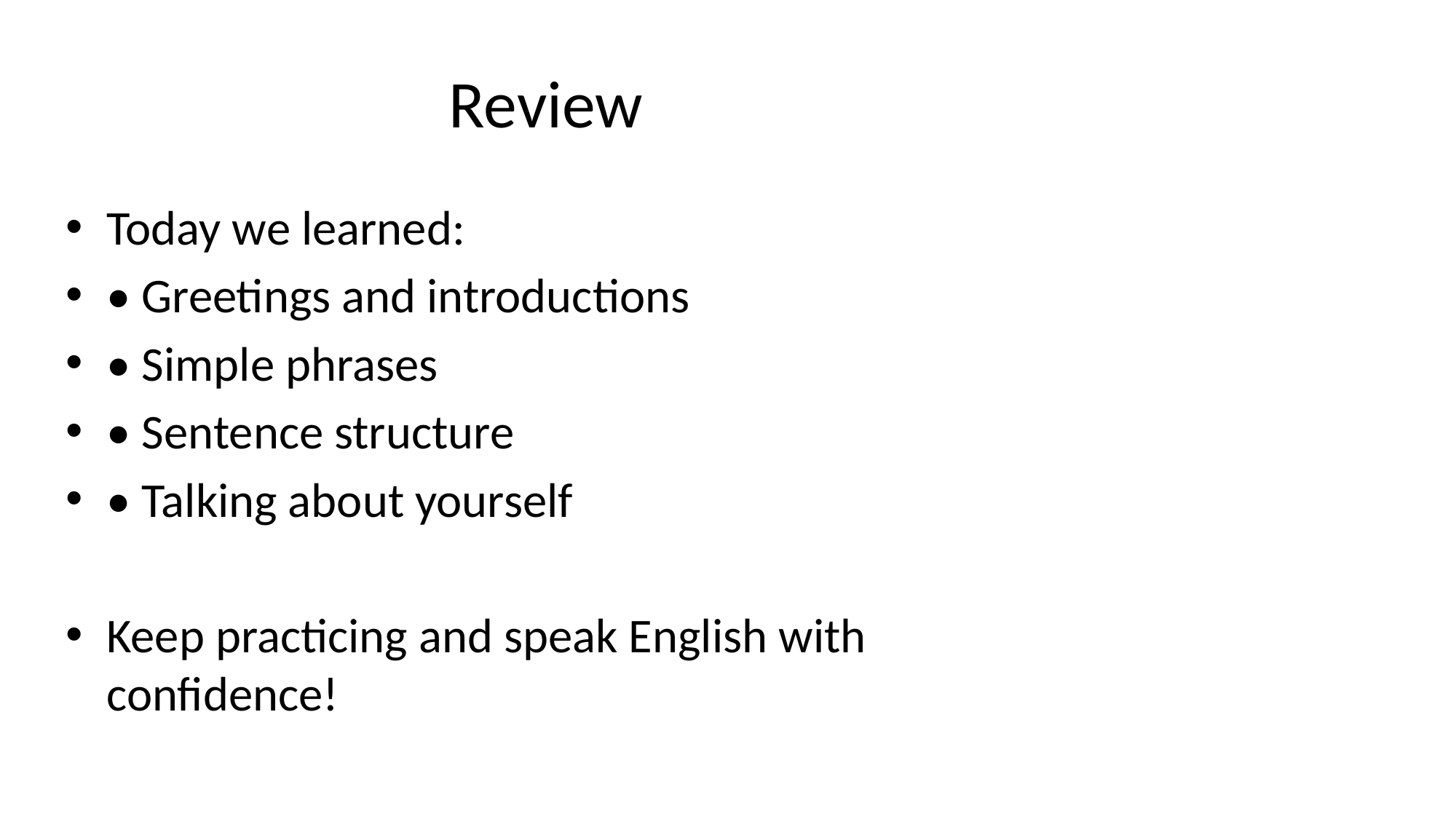

# Review
Today we learned:
• Greetings and introductions
• Simple phrases
• Sentence structure
• Talking about yourself

Keep practicing and speak English with confidence!